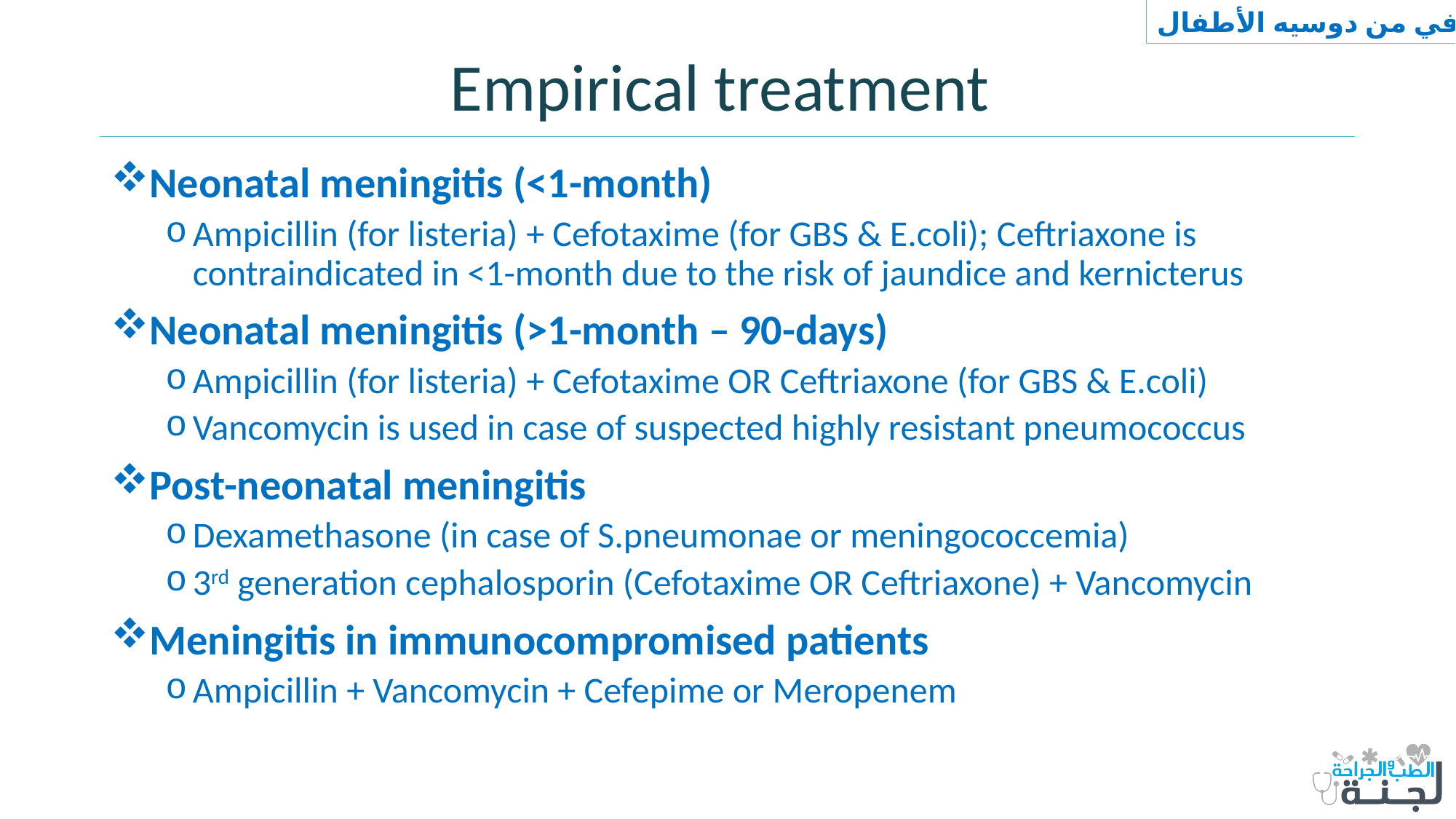

إضافي من دوسيه الأطفال
# Empirical treatment
Neonatal meningitis (<1-month)
Ampicillin (for listeria) + Cefotaxime (for GBS & E.coli); Ceftriaxone is contraindicated in <1-month due to the risk of jaundice and kernicterus
Neonatal meningitis (>1-month – 90-days)
Ampicillin (for listeria) + Cefotaxime OR Ceftriaxone (for GBS & E.coli)
Vancomycin is used in case of suspected highly resistant pneumococcus
Post-neonatal meningitis
Dexamethasone (in case of S.pneumonae or meningococcemia)
3rd generation cephalosporin (Cefotaxime OR Ceftriaxone) + Vancomycin
Meningitis in immunocompromised patients
Ampicillin + Vancomycin + Cefepime or Meropenem